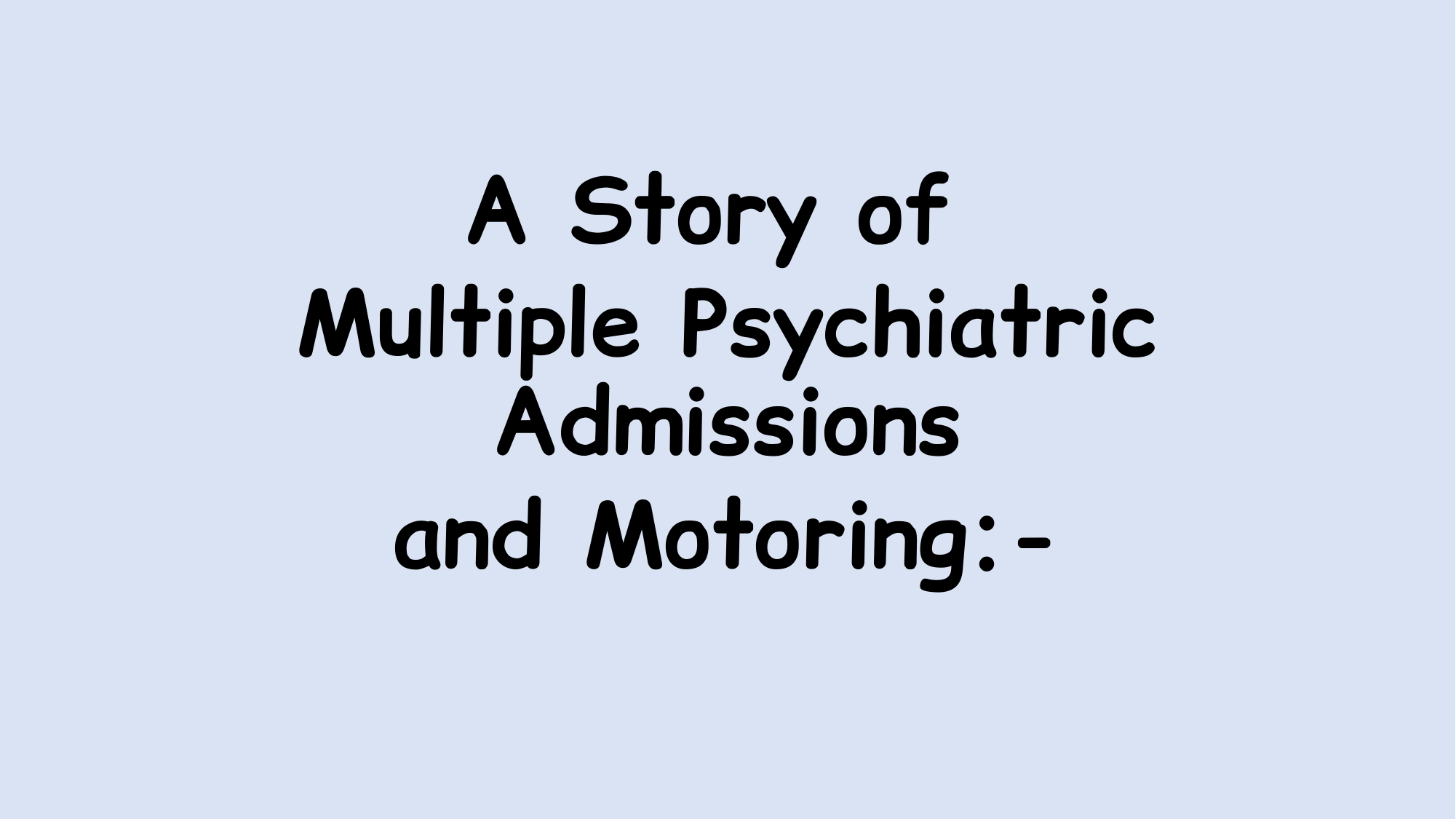

#
A Story of
Multiple Psychiatric Admissions
and Motoring:-